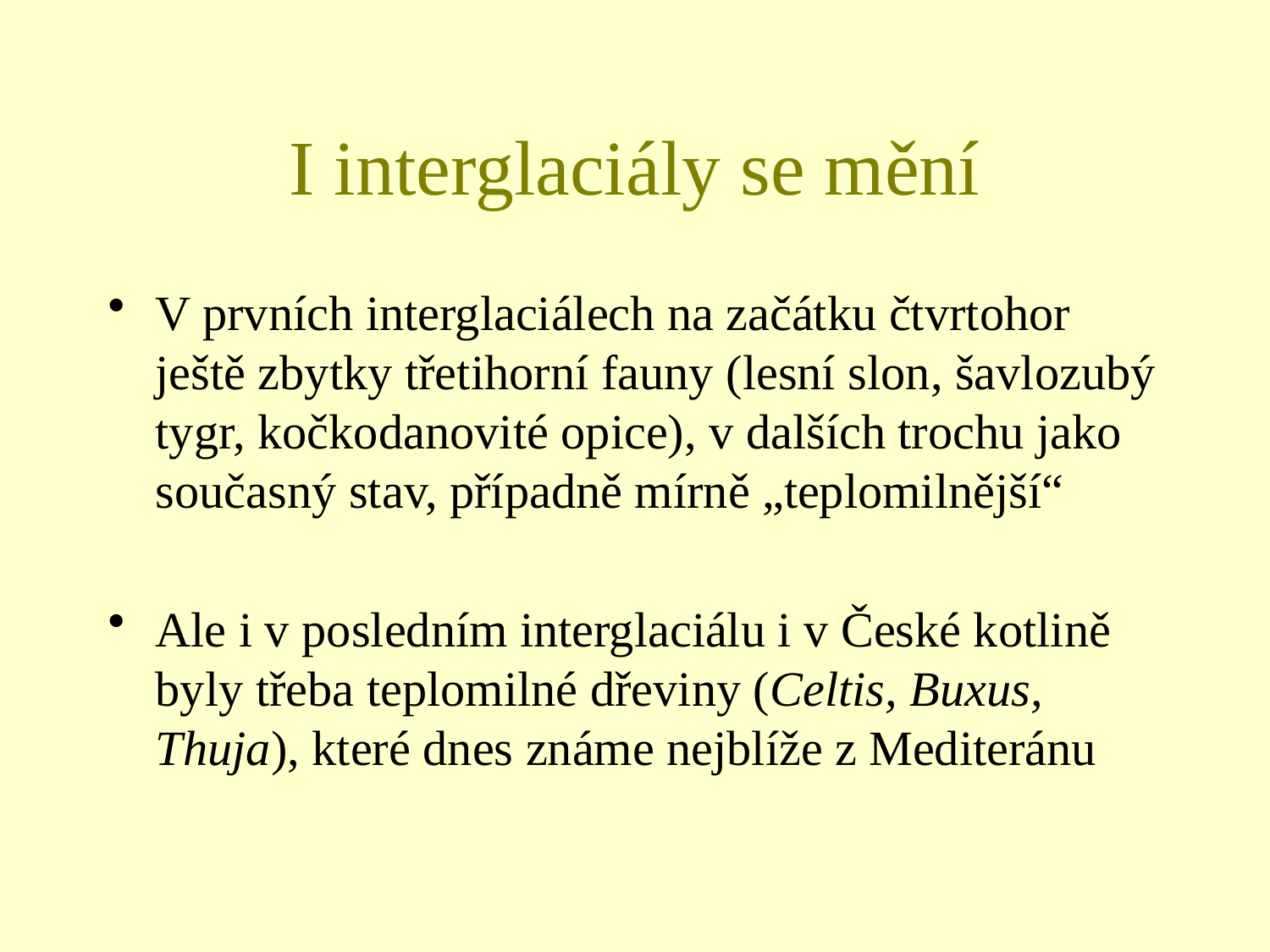

# I interglaciály se mění
V prvních interglaciálech na začátku čtvrtohor ještě zbytky třetihorní fauny (lesní slon, šavlozubý tygr, kočkodanovité opice), v dalších trochu jako současný stav, případně mírně „teplomilnější“

Ale i v posledním interglaciálu i v České kotlině byly třeba teplomilné dřeviny (Celtis, Buxus, Thuja), které dnes známe nejblíže z Mediteránu